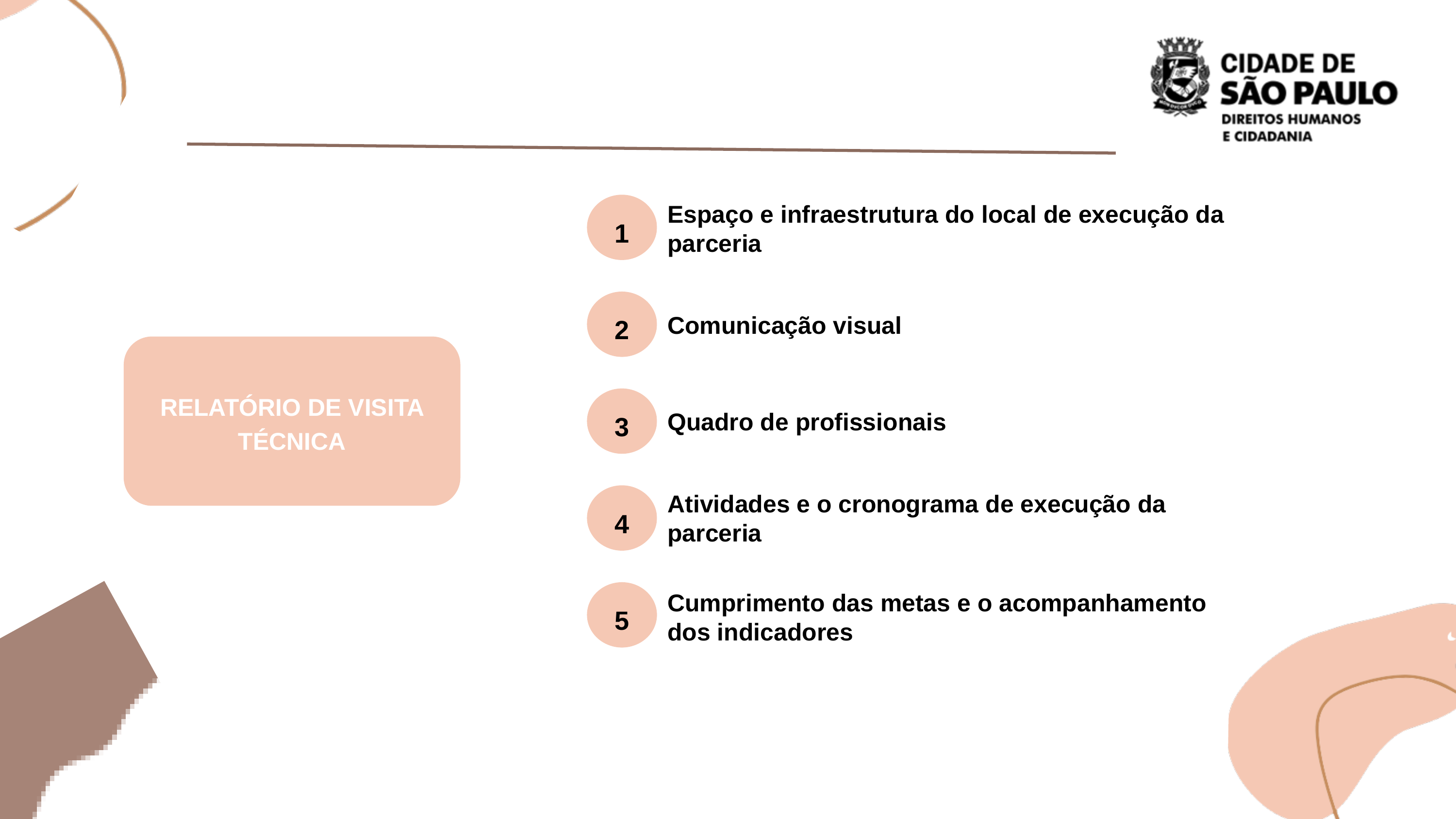

Espaço e infraestrutura do local de execução da parceria

1
Comunicação visual

2
RELATÓRIO DE VISITA TÉCNICA
Quadro de profissionais

3
Atividades e o cronograma de execução da parceria

4
Cumprimento das metas e o acompanhamento dos indicadores

5